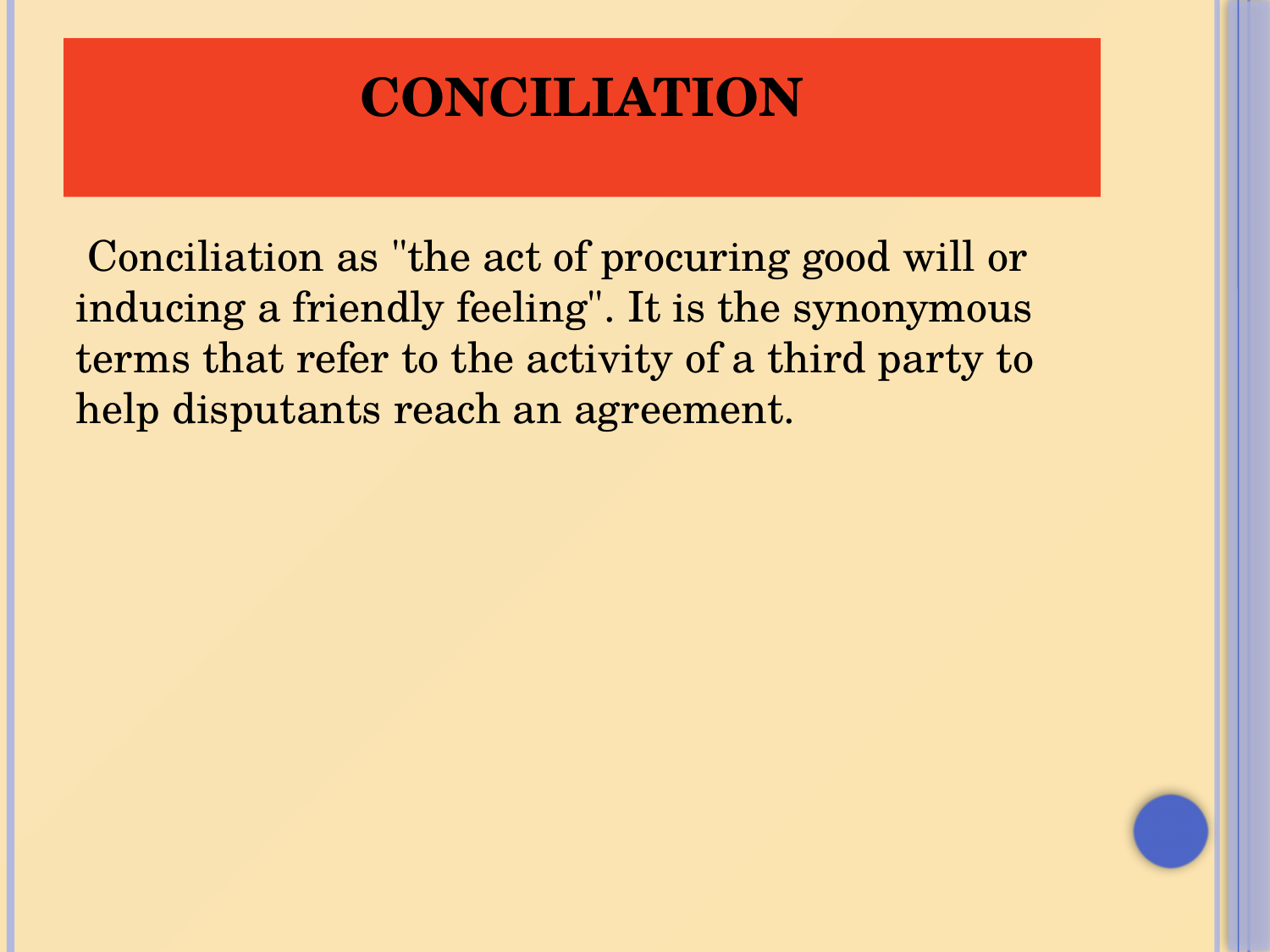

# Conciliation
 Conciliation as "the act of procuring good will or inducing a friendly feeling". It is the synonymous terms that refer to the activity of a third party to help disputants reach an agreement.